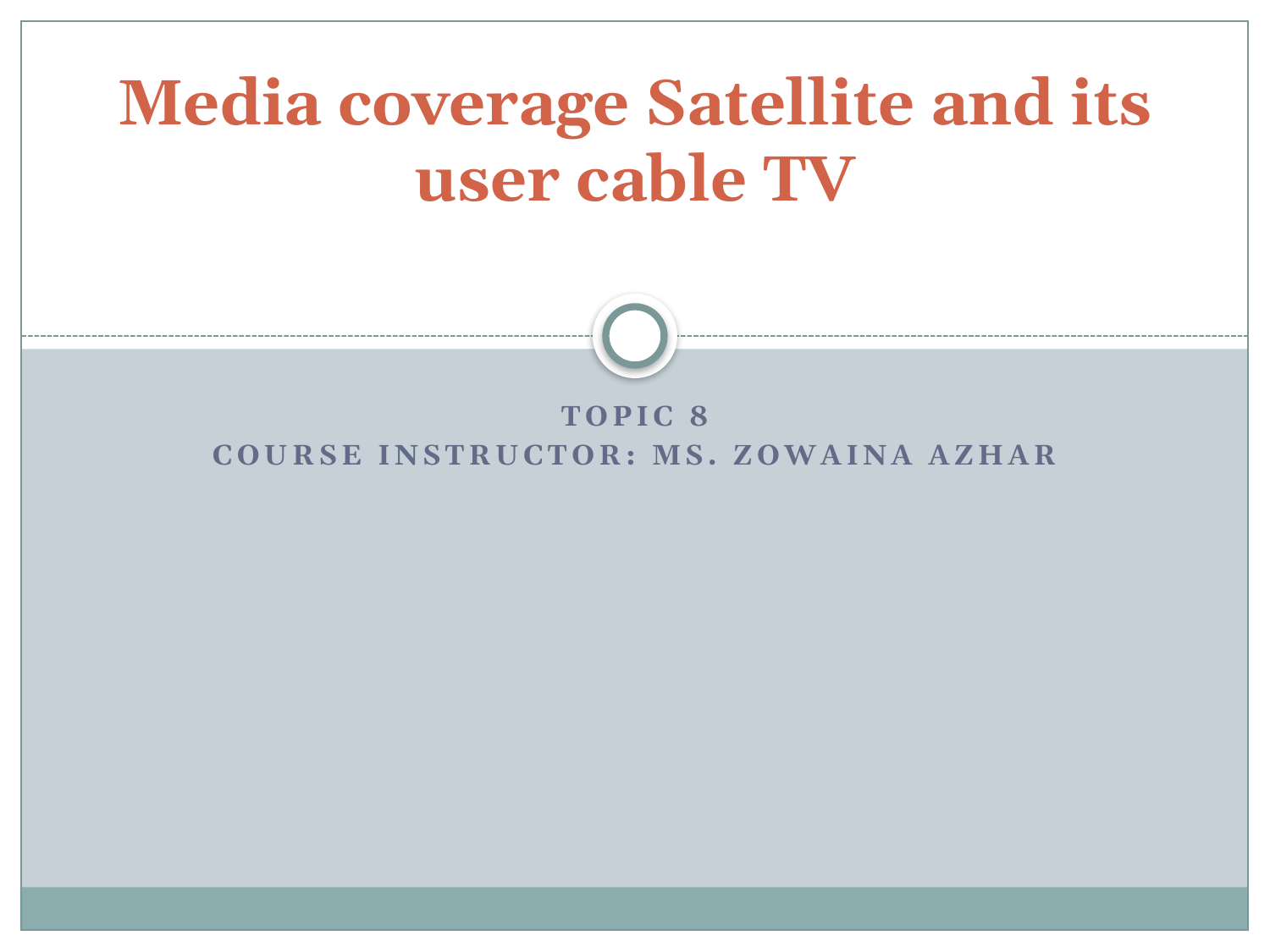

# Media coverage Satellite and its user cable TV
Topic 8
Course Instructor: Ms. Zowaina Azhar